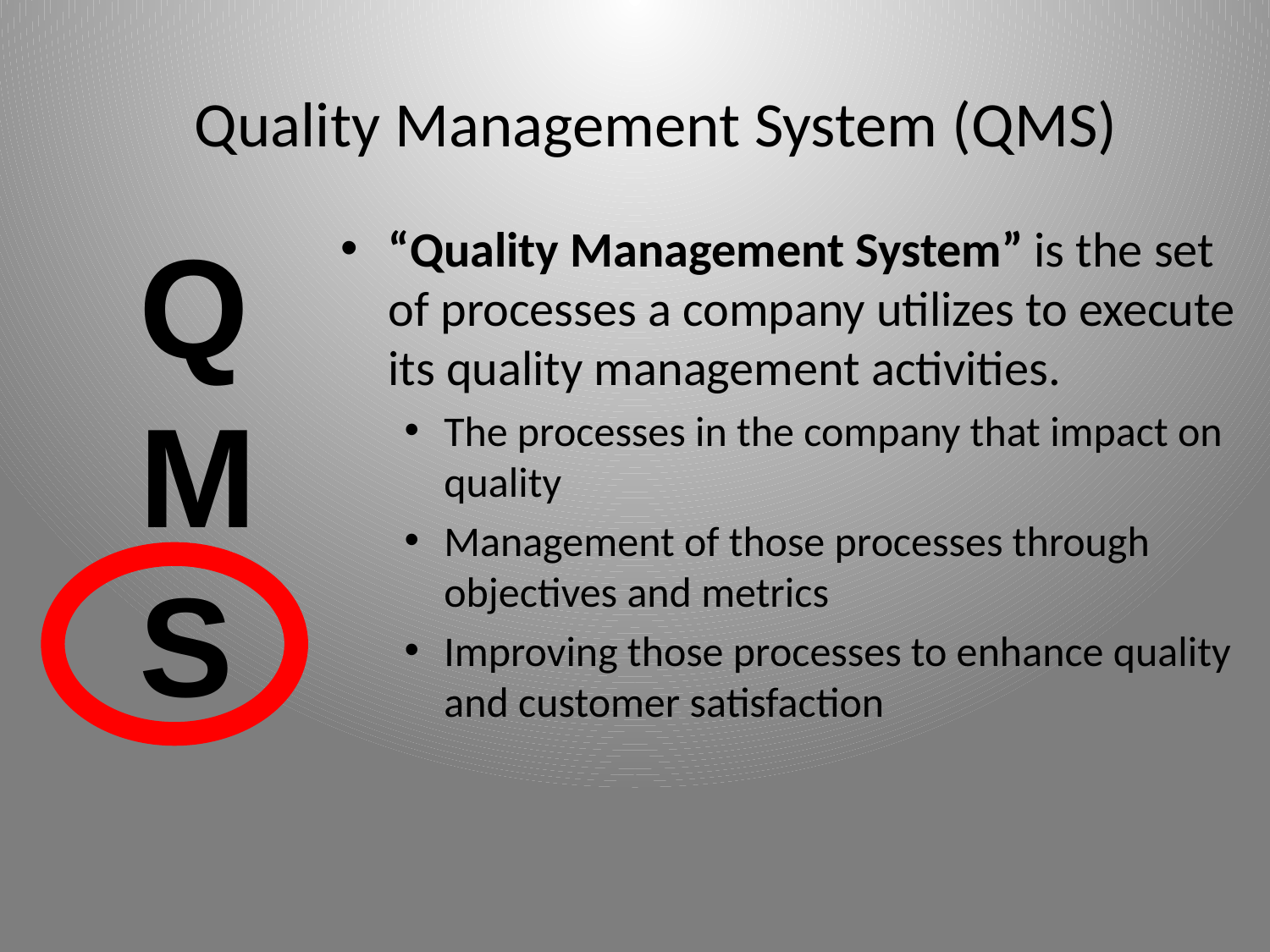

# Quality Management System (QMS)
Q
M
S
“Quality Management System” is the set of processes a company utilizes to execute its quality management activities.
The processes in the company that impact on quality
Management of those processes through objectives and metrics
Improving those processes to enhance quality and customer satisfaction